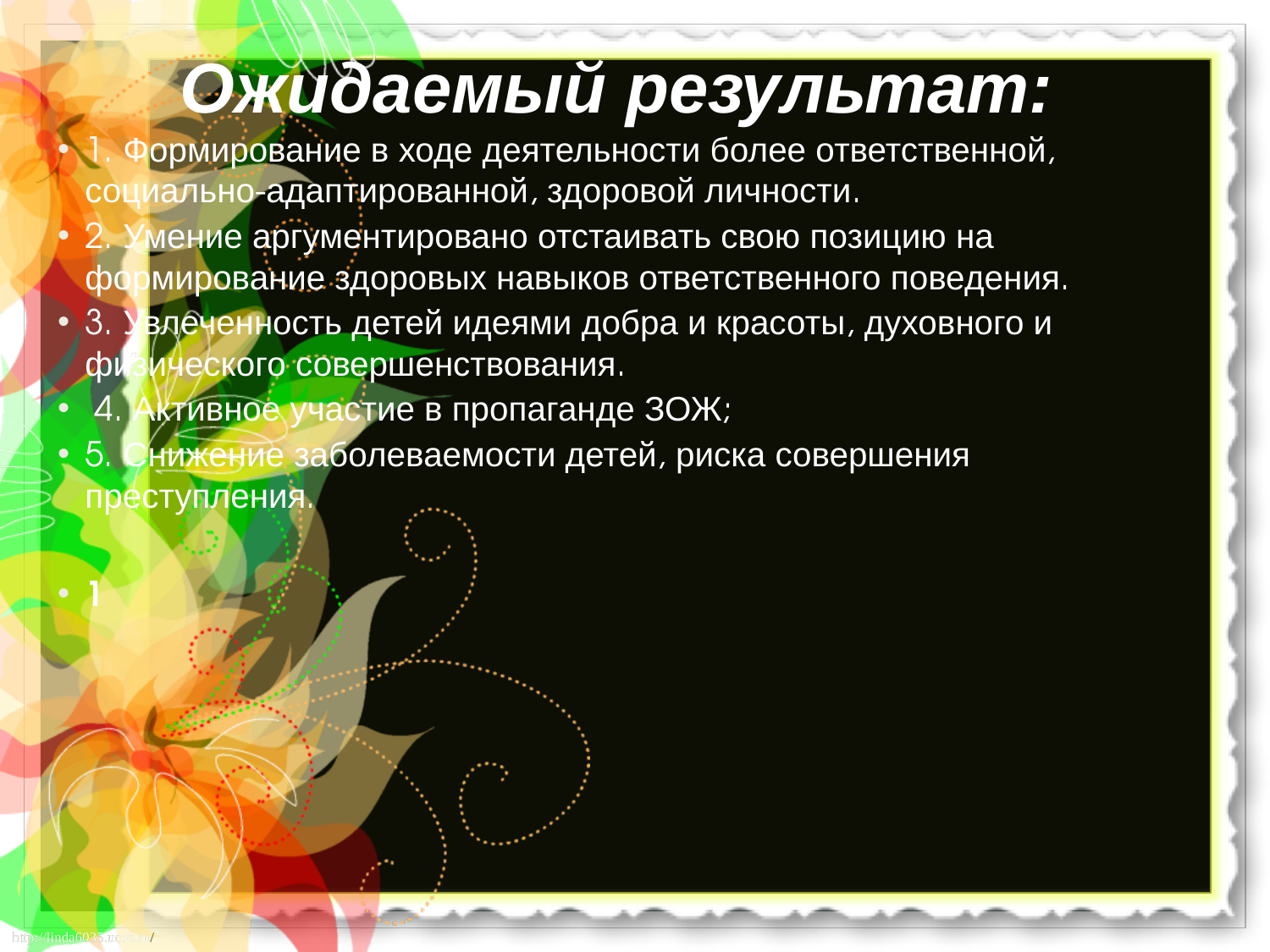

# Ожидаемый результат:

1. Формирование в ходе деятельности более ответственной, социально-адаптированной, здоровой личности.
2. Умение аргументировано отстаивать свою позицию на формирование здоровых навыков ответственного поведения.
3. Увлеченность детей идеями добра и красоты, духовного и физического совершенствования.
 4. Активное участие в пропаганде ЗОЖ;
5. Снижение заболеваемости детей, риска совершения преступления.

1